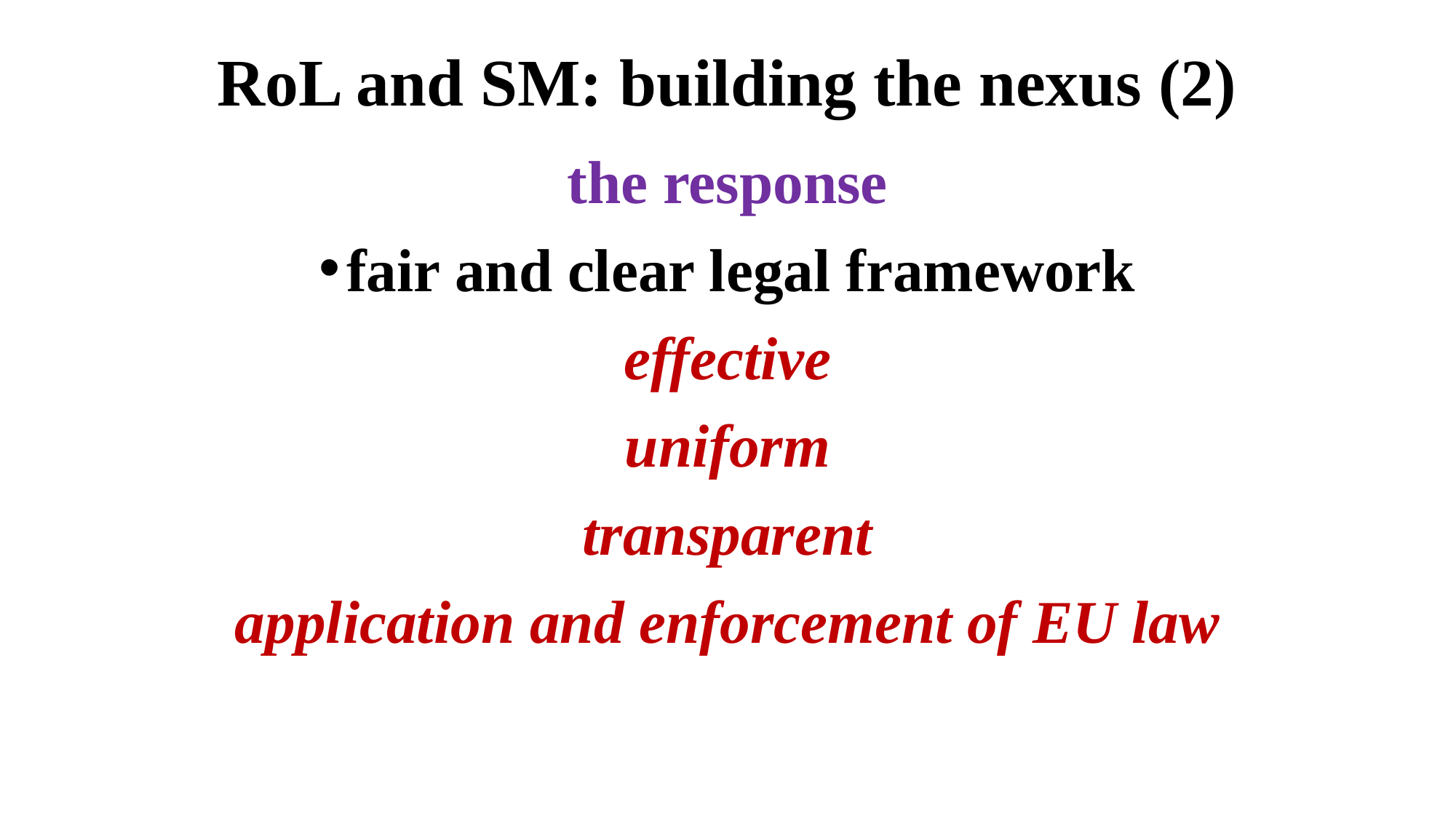

# RoL and SM: building the nexus (2)
the response
fair and clear legal framework
effective
uniform
transparent
application and enforcement of EU law